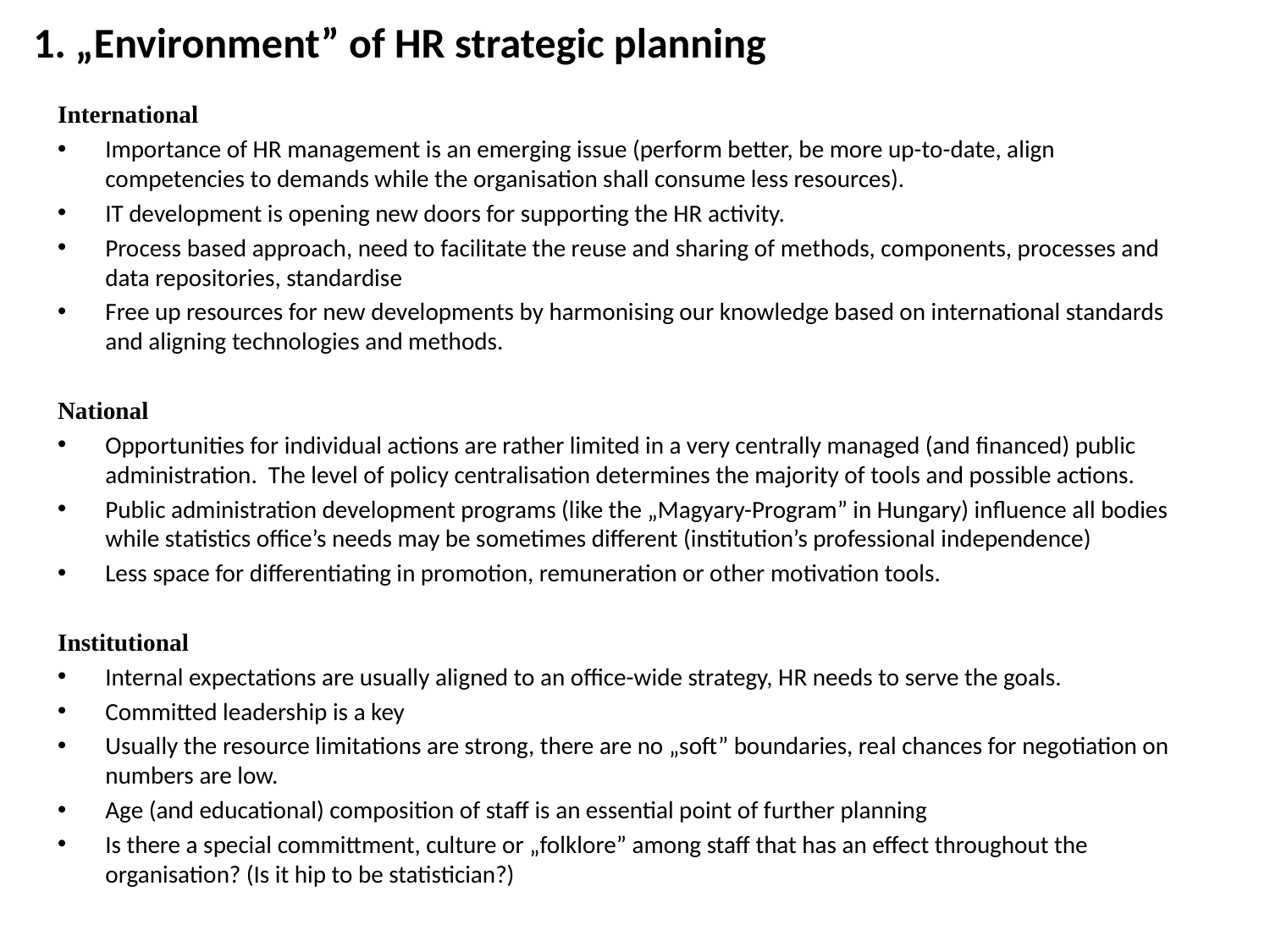

# 1. „Environment” of HR strategic planning

International
Importance of HR management is an emerging issue (perform better, be more up-to-date, align competencies to demands while the organisation shall consume less resources).
IT development is opening new doors for supporting the HR activity.
Process based approach, need to facilitate the reuse and sharing of methods, components, processes and data repositories, standardise
Free up resources for new developments by harmonising our knowledge based on international standards and aligning technologies and methods.

National
Opportunities for individual actions are rather limited in a very centrally managed (and financed) public administration.  The level of policy centralisation determines the majority of tools and possible actions.
Public administration development programs (like the „Magyary-Program” in Hungary) influence all bodies while statistics office’s needs may be sometimes different (institution’s professional independence)
Less space for differentiating in promotion, remuneration or other motivation tools.

Institutional
Internal expectations are usually aligned to an office-wide strategy, HR needs to serve the goals.
Committed leadership is a key
Usually the resource limitations are strong, there are no „soft” boundaries, real chances for negotiation on numbers are low.
Age (and educational) composition of staff is an essential point of further planning
Is there a special committment, culture or „folklore” among staff that has an effect throughout the organisation? (Is it hip to be statistician?)